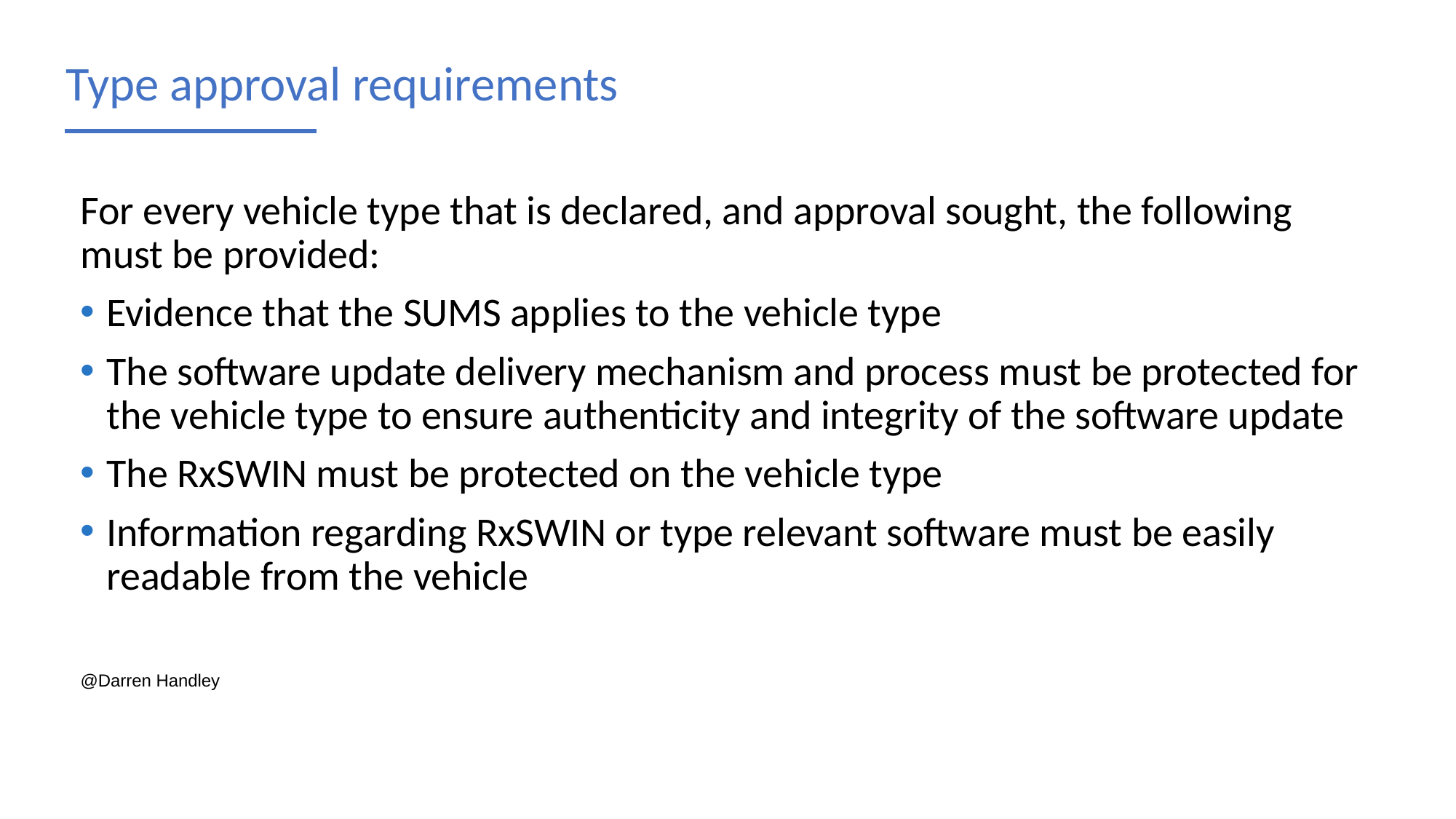

# Type approval requirements
For every vehicle type that is declared, and approval sought, the following must be provided:
Evidence that the SUMS applies to the vehicle type
The software update delivery mechanism and process must be protected for the vehicle type to ensure authenticity and integrity of the software update
The RxSWIN must be protected on the vehicle type
Information regarding RxSWIN or type relevant software must be easily readable from the vehicle

@Darren Handley